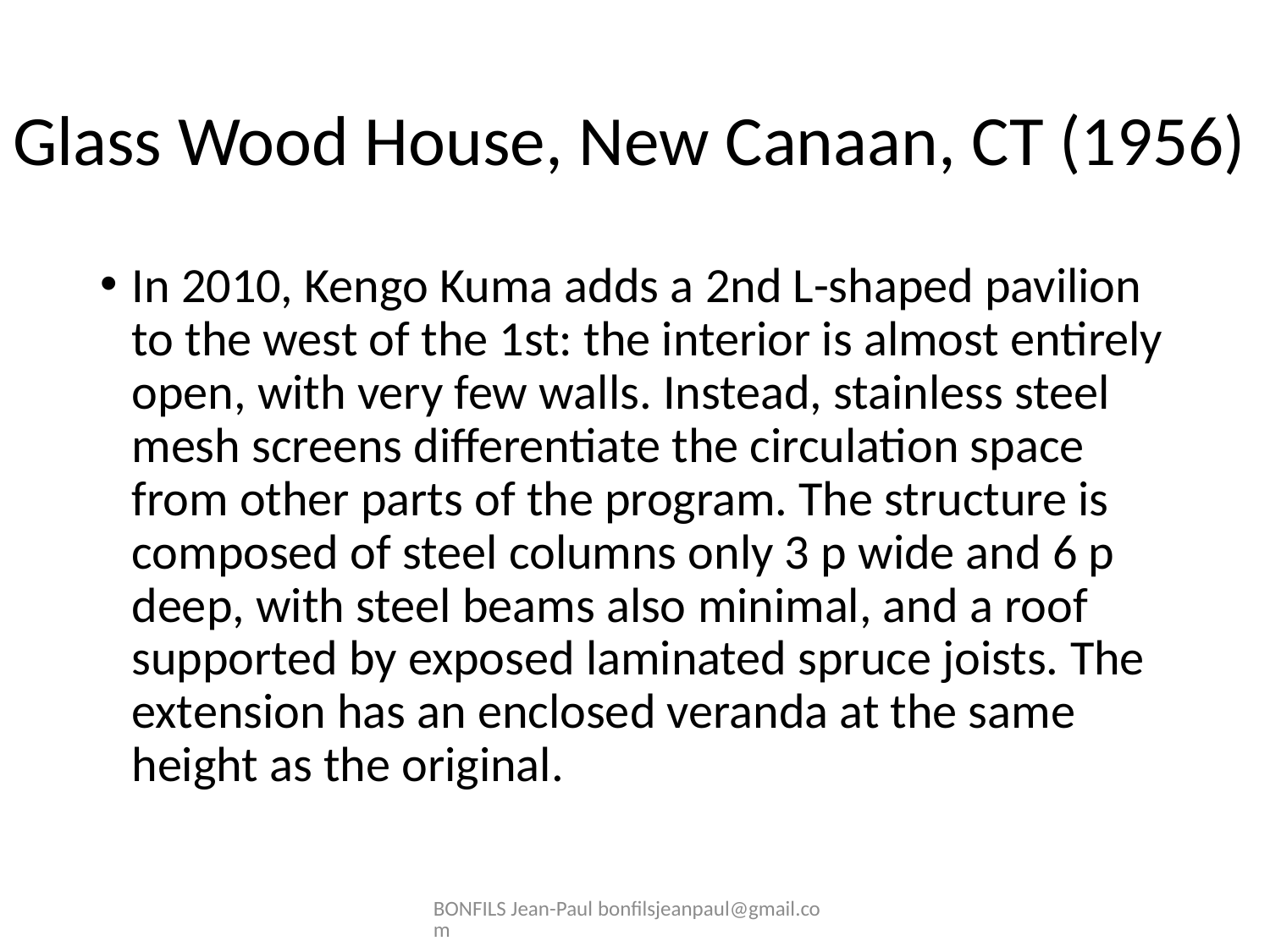

# Glass Wood House, New Canaan, CT (1956)
In 2010, Kengo Kuma adds a 2nd L-shaped pavilion to the west of the 1st: the interior is almost entirely open, with very few walls. Instead, stainless steel mesh screens differentiate the circulation space from other parts of the program. The structure is composed of steel columns only 3 p wide and 6 p deep, with steel beams also minimal, and a roof supported by exposed laminated spruce joists. The extension has an enclosed veranda at the same height as the original.
BONFILS Jean-Paul bonfilsjeanpaul@gmail.com